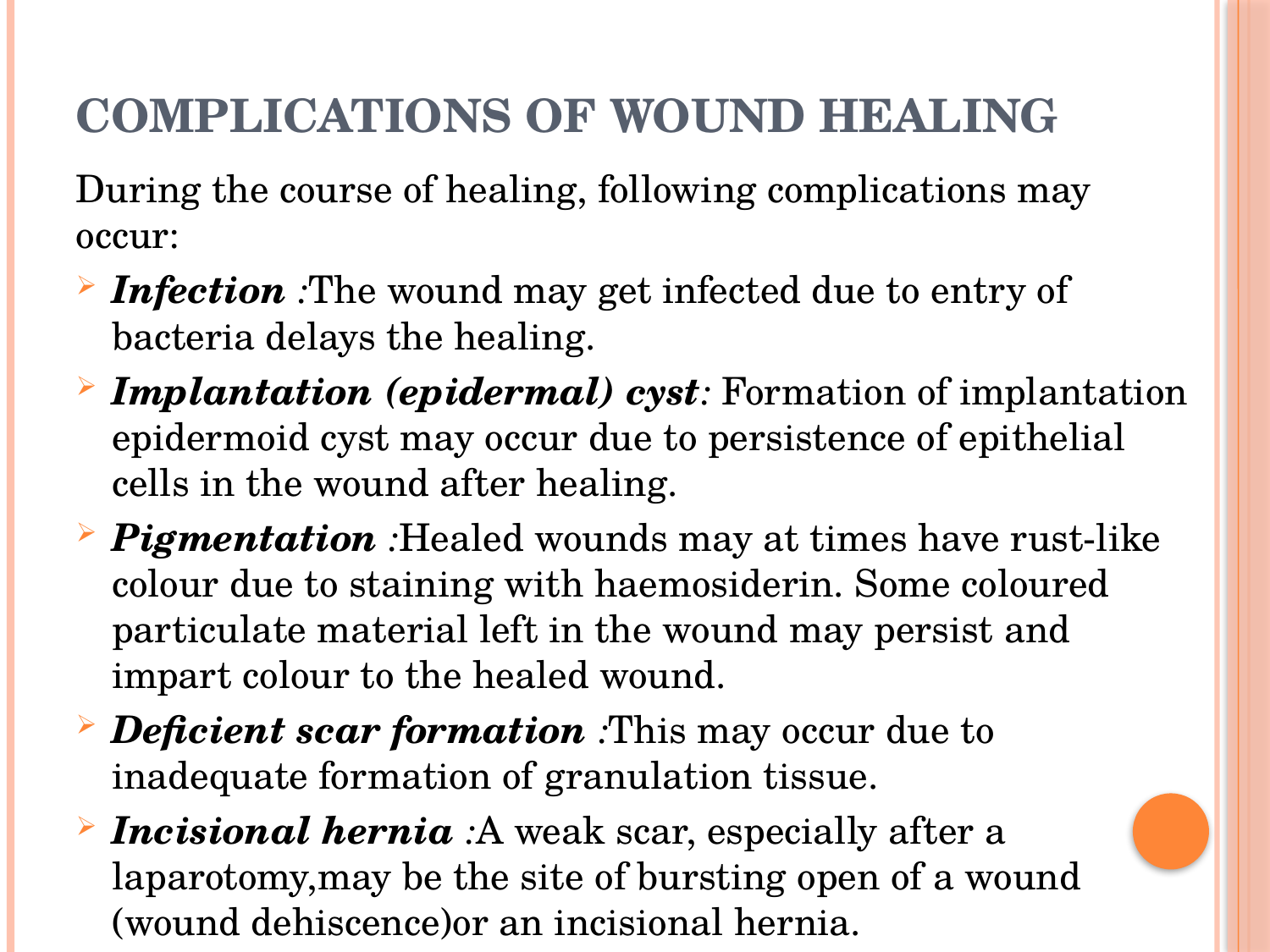

# COMPLICATIONS OF WOUND HEALING
During the course of healing, following complications may    occur:
Infection :The wound may get infected due to entry of bacteria delays the healing.
Implantation (epidermal) cyst: Formation of implantation epidermoid cyst may occur due to persistence of epithelial cells in the wound after healing.
Pigmentation :Healed wounds may at times have rust-like colour due to staining with haemosiderin. Some coloured particulate material left in the wound may persist and impart colour to the healed wound.
Deficient scar formation :This may occur due to inadequate formation of granulation tissue.
Incisional hernia :A weak scar, especially after a laparotomy,may be the site of bursting open of a wound (wound dehiscence)or an incisional hernia.